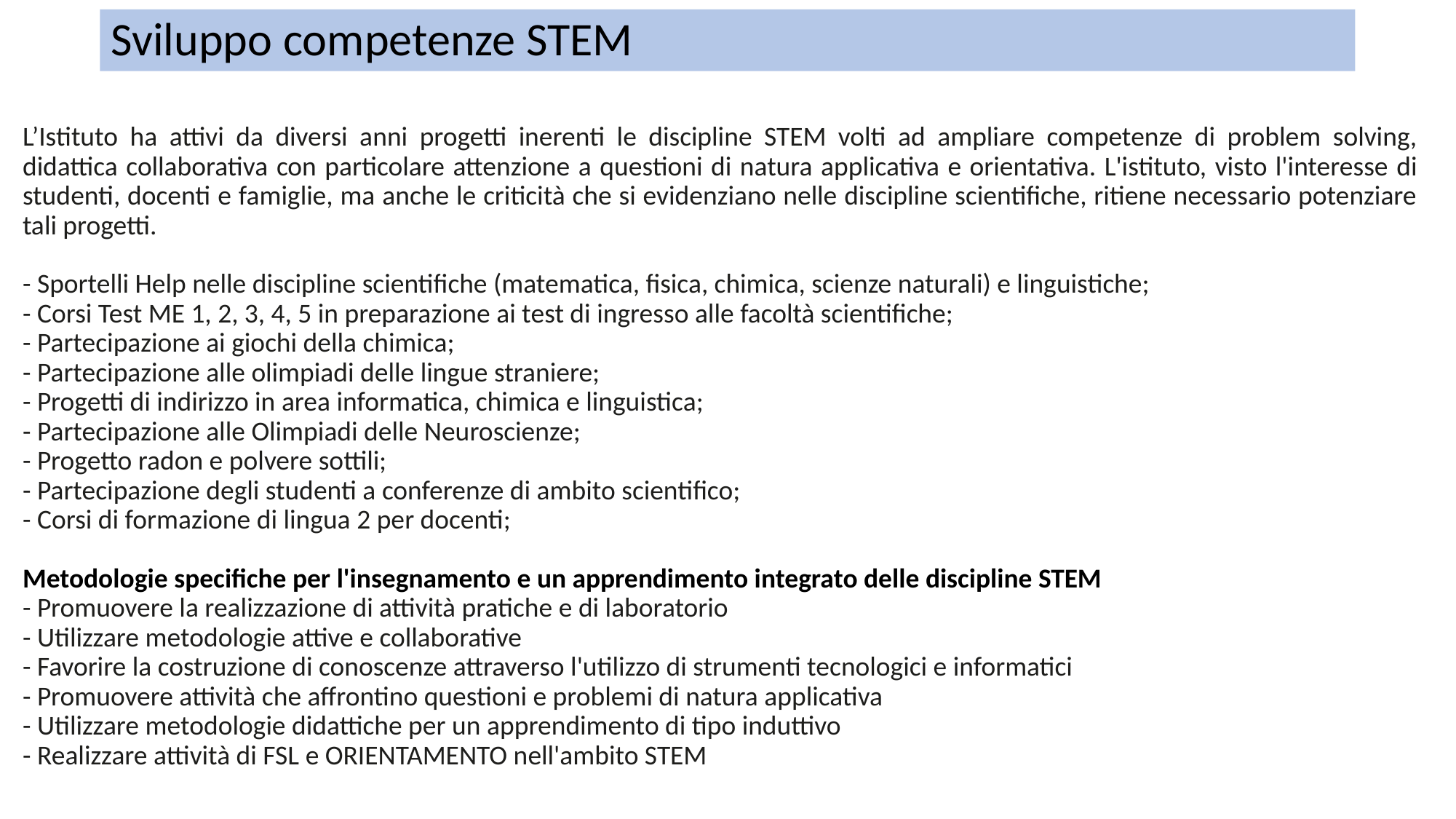

# Sviluppo competenze STEM

L’Istituto ha attivi da diversi anni progetti inerenti le discipline STEM volti ad ampliare competenze di problem solving, didattica collaborativa con particolare attenzione a questioni di natura applicativa e orientativa. L'istituto, visto l'interesse di studenti, docenti e famiglie, ma anche le criticità che si evidenziano nelle discipline scientifiche, ritiene necessario potenziare tali progetti.

- Sportelli Help nelle discipline scientifiche (matematica, fisica, chimica, scienze naturali) e linguistiche;
- Corsi Test ME 1, 2, 3, 4, 5 in preparazione ai test di ingresso alle facoltà scientifiche;
- Partecipazione ai giochi della chimica;
- Partecipazione alle olimpiadi delle lingue straniere;
- Progetti di indirizzo in area informatica, chimica e linguistica;
- Partecipazione alle Olimpiadi delle Neuroscienze;
- Progetto radon e polvere sottili;
- Partecipazione degli studenti a conferenze di ambito scientifico;
- Corsi di formazione di lingua 2 per docenti;

Metodologie specifiche per l'insegnamento e un apprendimento integrato delle discipline STEM
- Promuovere la realizzazione di attività pratiche e di laboratorio
- Utilizzare metodologie attive e collaborative
- Favorire la costruzione di conoscenze attraverso l'utilizzo di strumenti tecnologici e informatici
- Promuovere attività che affrontino questioni e problemi di natura applicativa
- Utilizzare metodologie didattiche per un apprendimento di tipo induttivo
- Realizzare attività di FSL e ORIENTAMENTO nell'ambito STEM